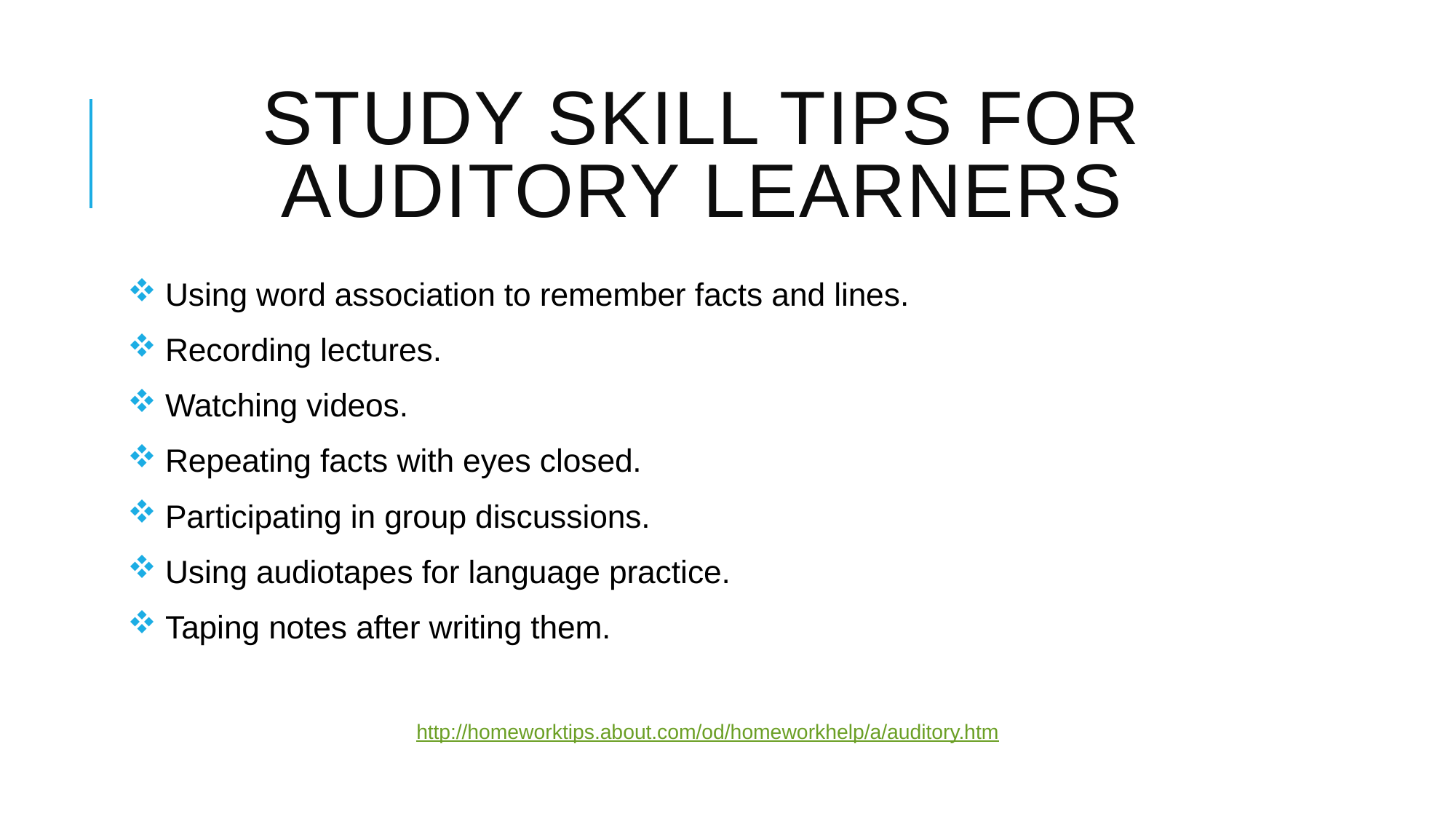

# Study skill tips for auditory learners
 Using word association to remember facts and lines.
 Recording lectures.
 Watching videos.
 Repeating facts with eyes closed.
 Participating in group discussions.
 Using audiotapes for language practice.
 Taping notes after writing them.

http://homeworktips.about.com/od/homeworkhelp/a/auditory.htm